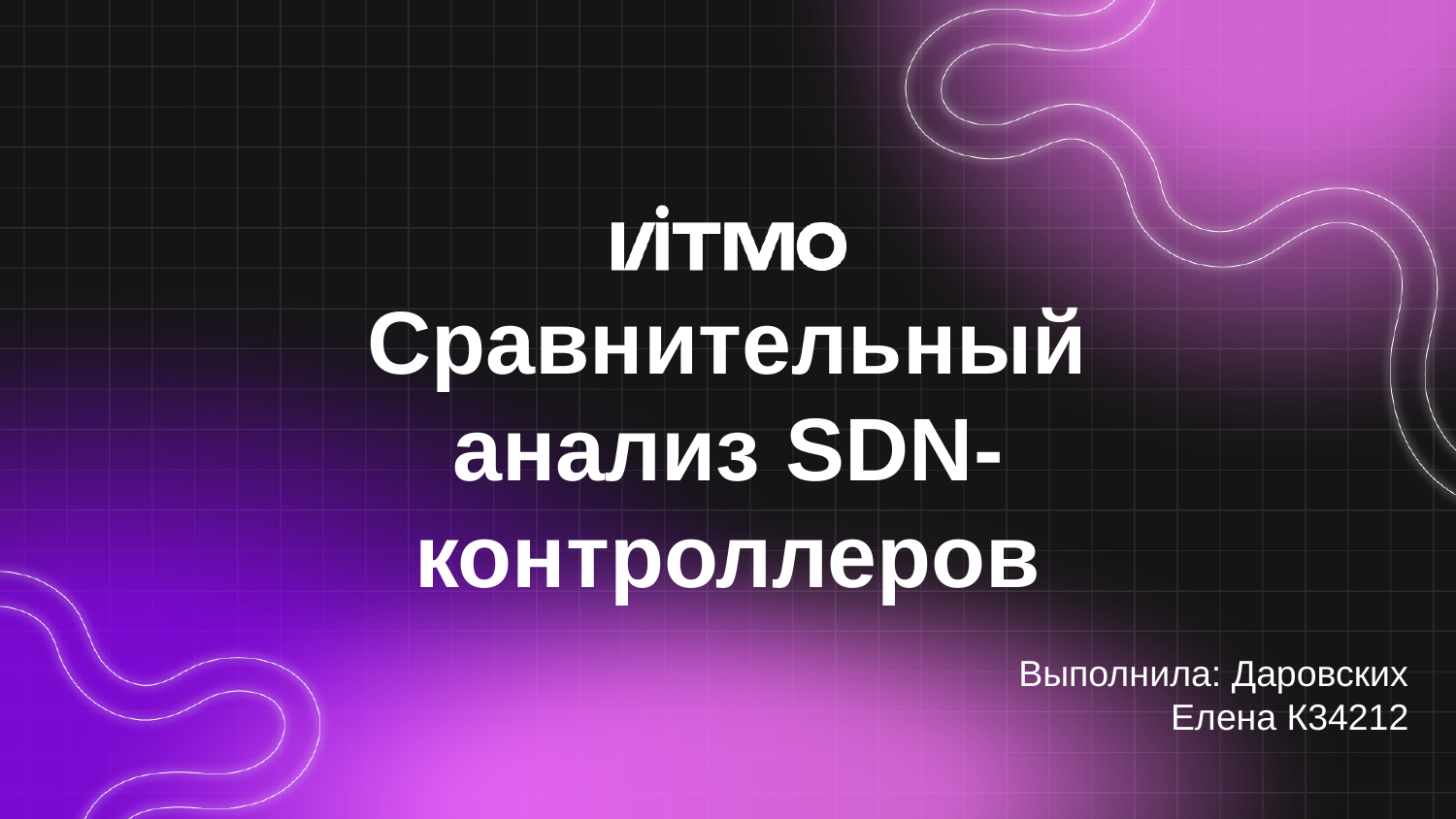

# Сравнительный анализ SDN-контроллеров
Выполнила: Даровских Елена К34212